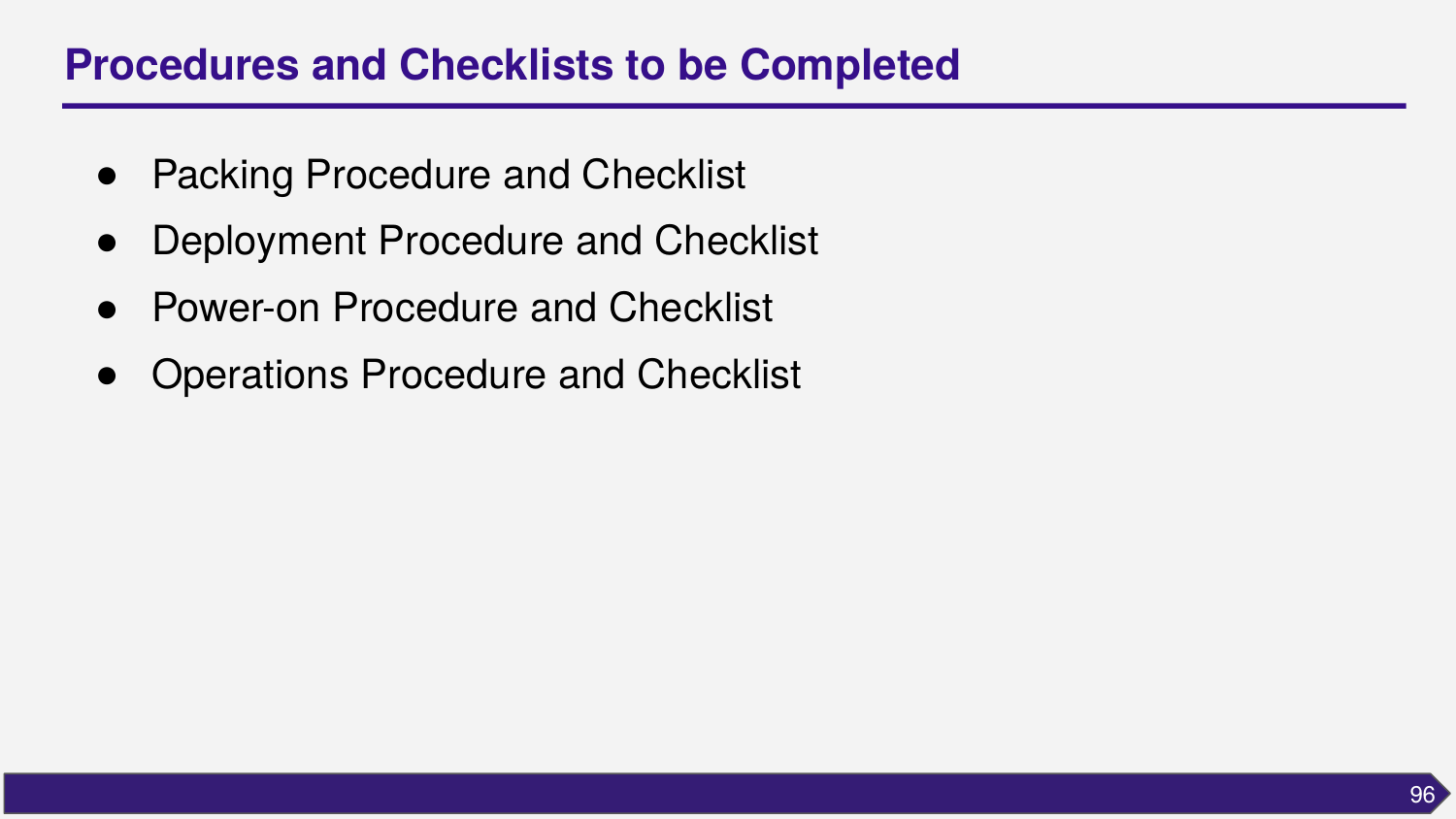

# Procedures and Checklists to be Completed
Packing Procedure and Checklist
Deployment Procedure and Checklist
Power-on Procedure and Checklist
Operations Procedure and Checklist

96